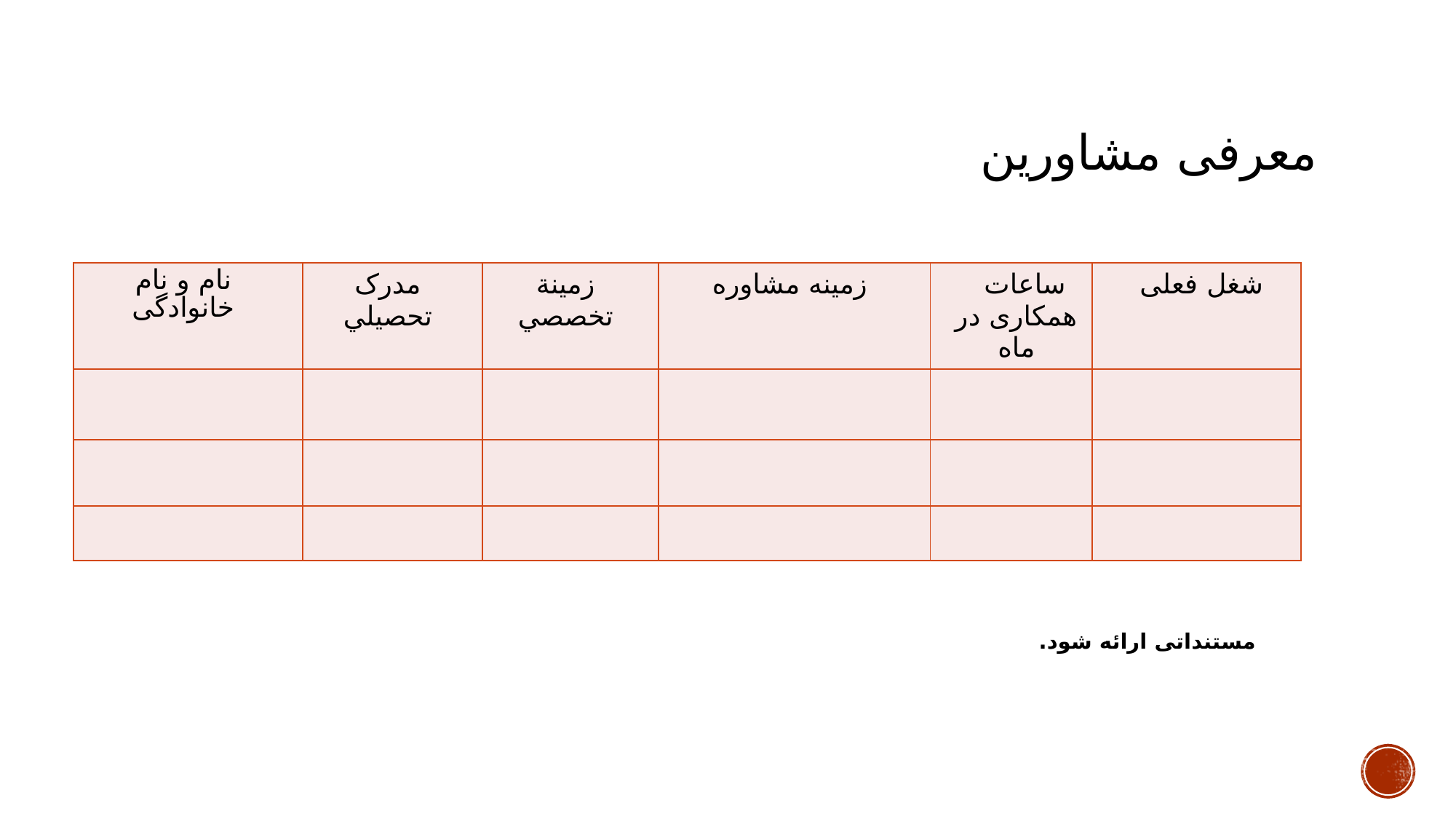

# معرفی مشاورین
| نام و نام خانوادگی | مدرک تحصيلي | زمينة تخصصي | زمینه مشاوره | ساعات همکاری در ماه | شغل فعلی |
| --- | --- | --- | --- | --- | --- |
|  |  |  |  |  |  |
|  |  |  |  |  |  |
|  |  |  |  |  |  |
مستنداتی ارائه شود.